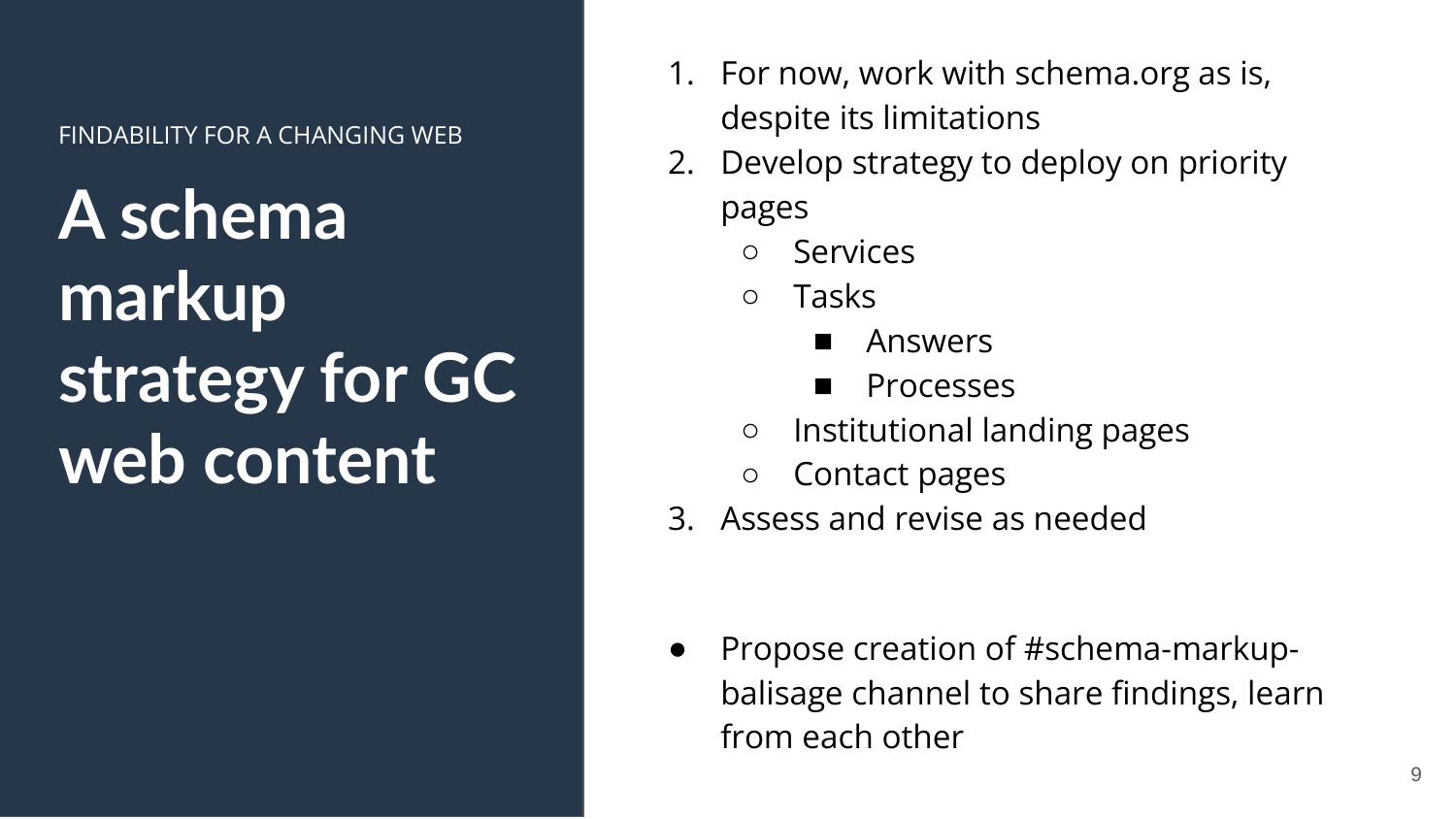

For now, work with schema.org as is, despite its limitations
Develop strategy to deploy on priority pages
Services
Tasks
Answers
Processes
Institutional landing pages
Contact pages
Assess and revise as needed

Propose creation of #schema-markup-balisage channel to share findings, learn from each other

FINDABILITY FOR A CHANGING WEB
# A schema markup strategy for GC web content
9